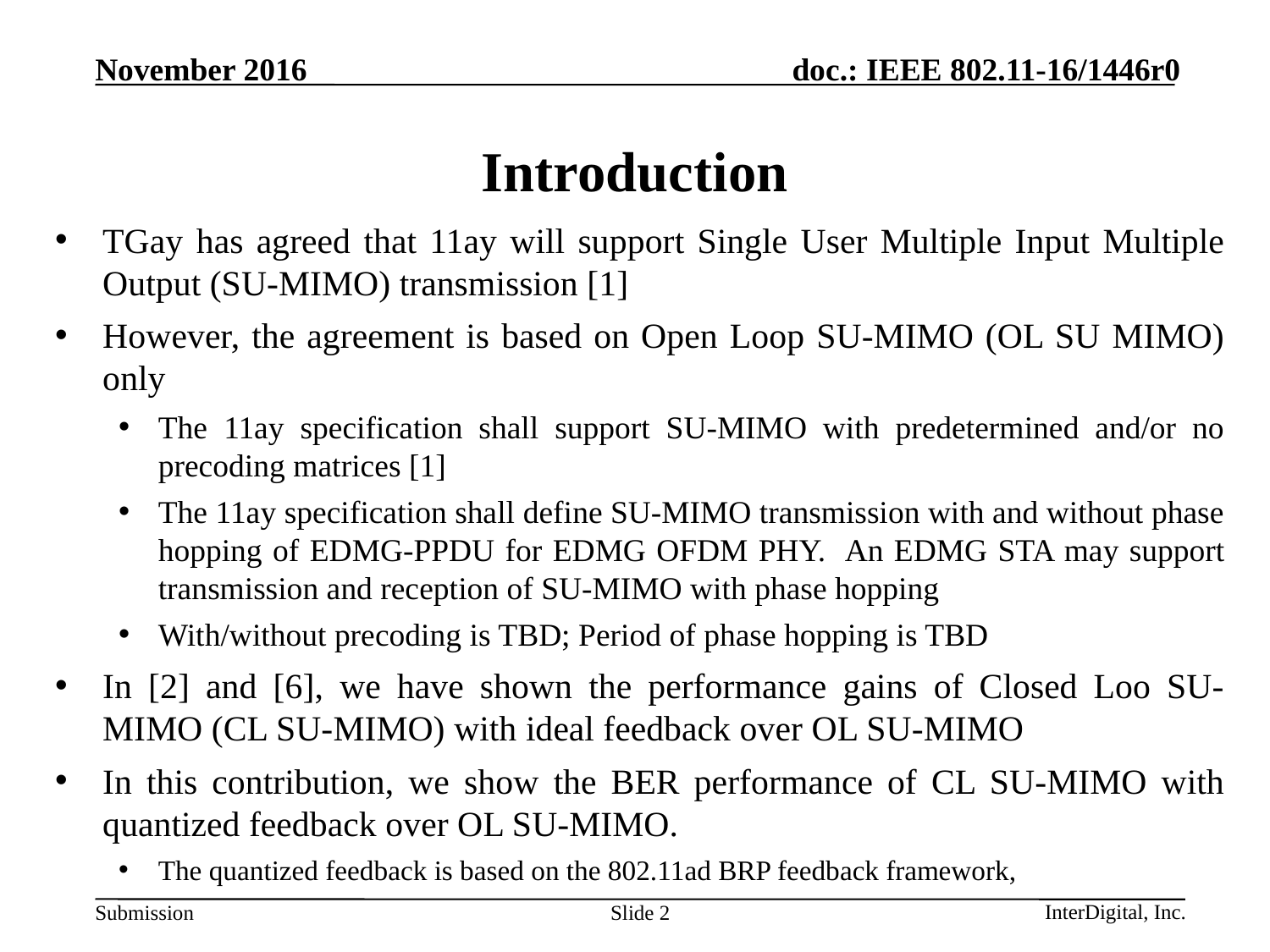

# Introduction
TGay has agreed that 11ay will support Single User Multiple Input Multiple Output (SU-MIMO) transmission [1]
However, the agreement is based on Open Loop SU-MIMO (OL SU MIMO) only
The 11ay specification shall support SU-MIMO with predetermined and/or no precoding matrices [1]
The 11ay specification shall define SU-MIMO transmission with and without phase hopping of EDMG-PPDU for EDMG OFDM PHY.  An EDMG STA may support transmission and reception of SU-MIMO with phase hopping
With/without precoding is TBD; Period of phase hopping is TBD
In [2] and [6], we have shown the performance gains of Closed Loo SU-MIMO (CL SU-MIMO) with ideal feedback over OL SU-MIMO
In this contribution, we show the BER performance of CL SU-MIMO with quantized feedback over OL SU-MIMO.
The quantized feedback is based on the 802.11ad BRP feedback framework,

Slide 2